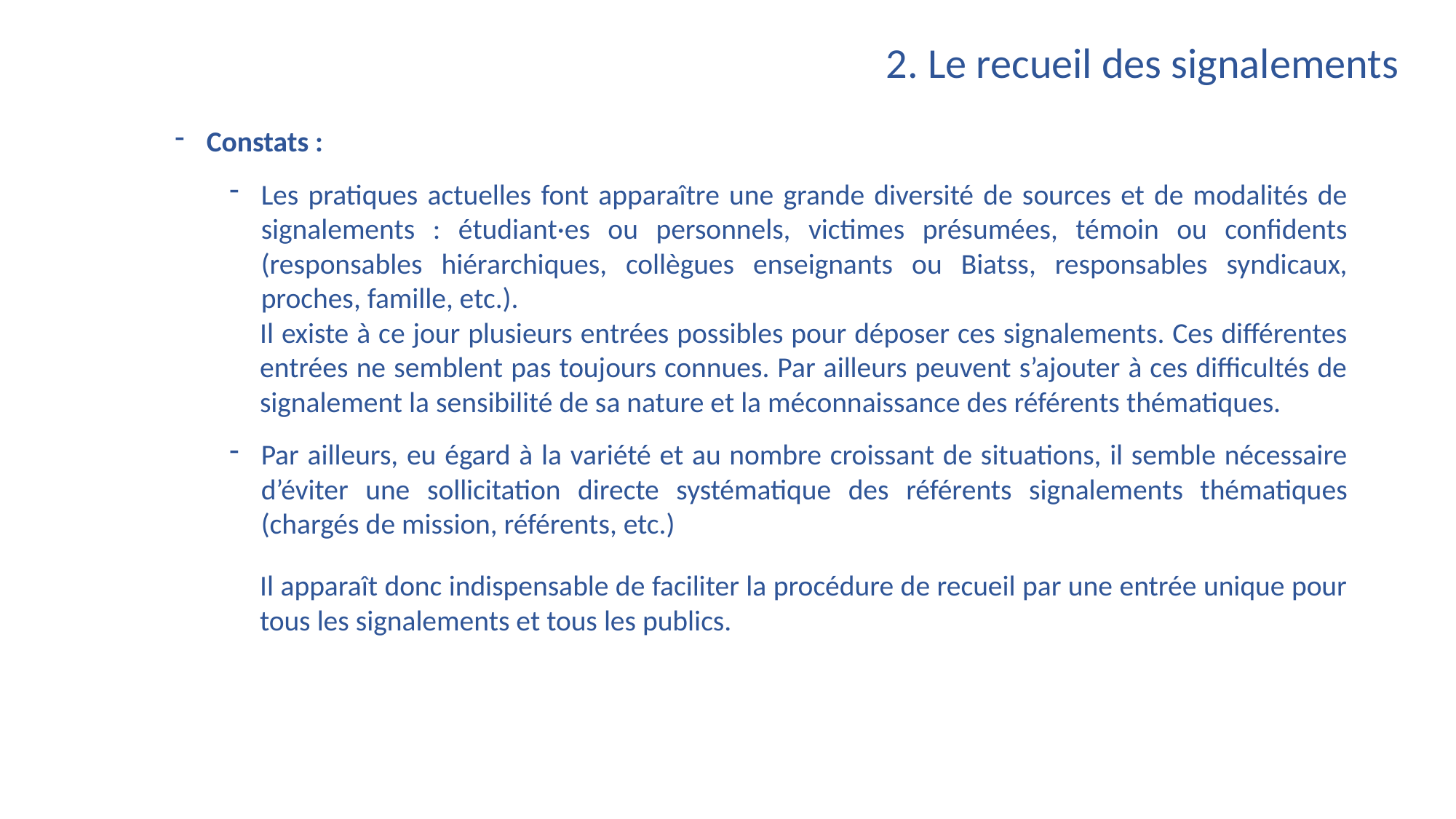

2. Le recueil des signalements
Constats :
Les pratiques actuelles font apparaître une grande diversité de sources et de modalités de signalements : étudiant·es ou personnels, victimes présumées, témoin ou confidents (responsables hiérarchiques, collègues enseignants ou Biatss, responsables syndicaux, proches, famille, etc.).
Il existe à ce jour plusieurs entrées possibles pour déposer ces signalements. Ces différentes entrées ne semblent pas toujours connues. Par ailleurs peuvent s’ajouter à ces difficultés de signalement la sensibilité de sa nature et la méconnaissance des référents thématiques.
Par ailleurs, eu égard à la variété et au nombre croissant de situations, il semble nécessaire d’éviter une sollicitation directe systématique des référents signalements thématiques (chargés de mission, référents, etc.)
Il apparaît donc indispensable de faciliter la procédure de recueil par une entrée unique pour tous les signalements et tous les publics.